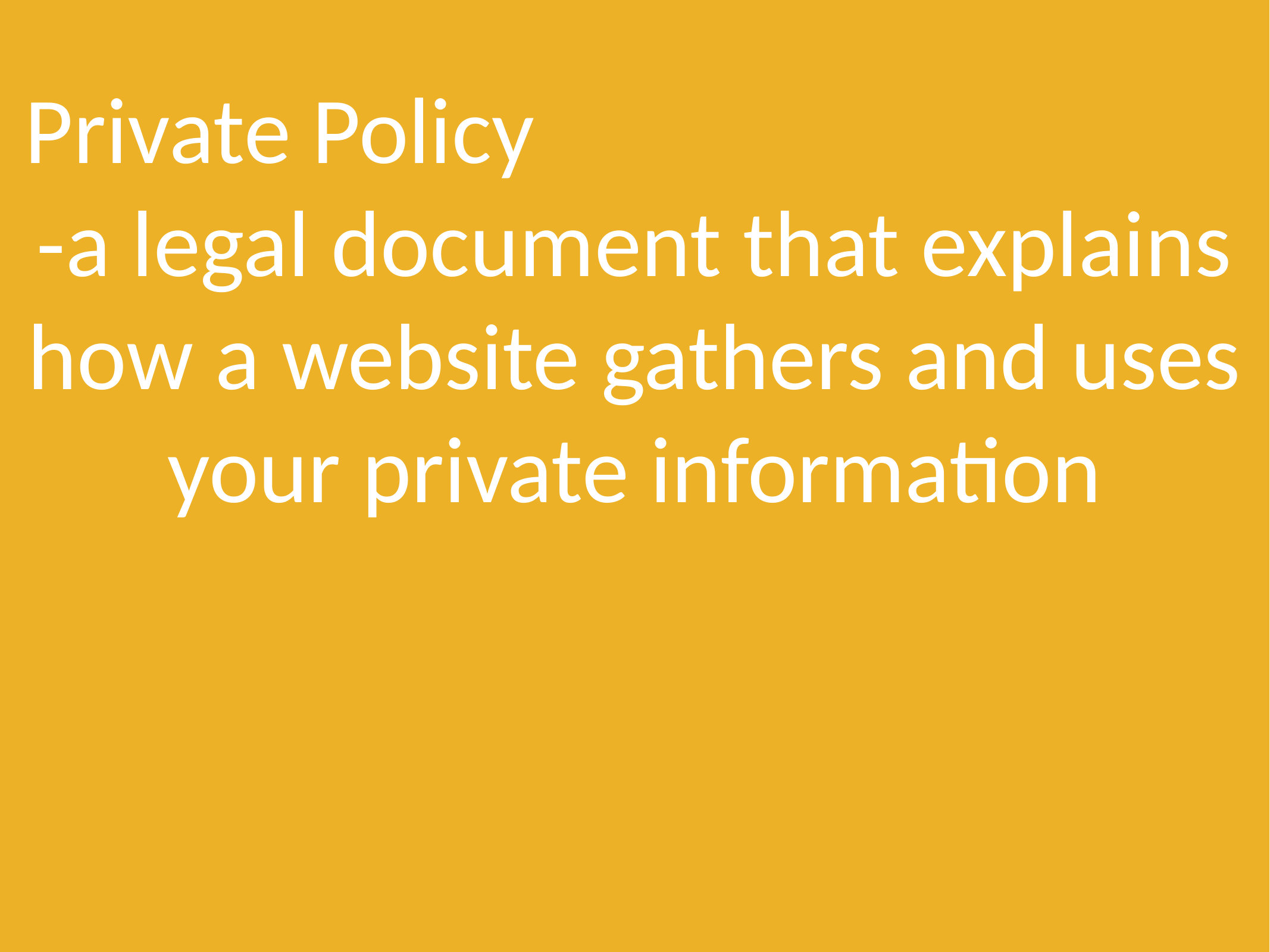

Private Policy
-a legal document that explains how a website gathers and uses your private information